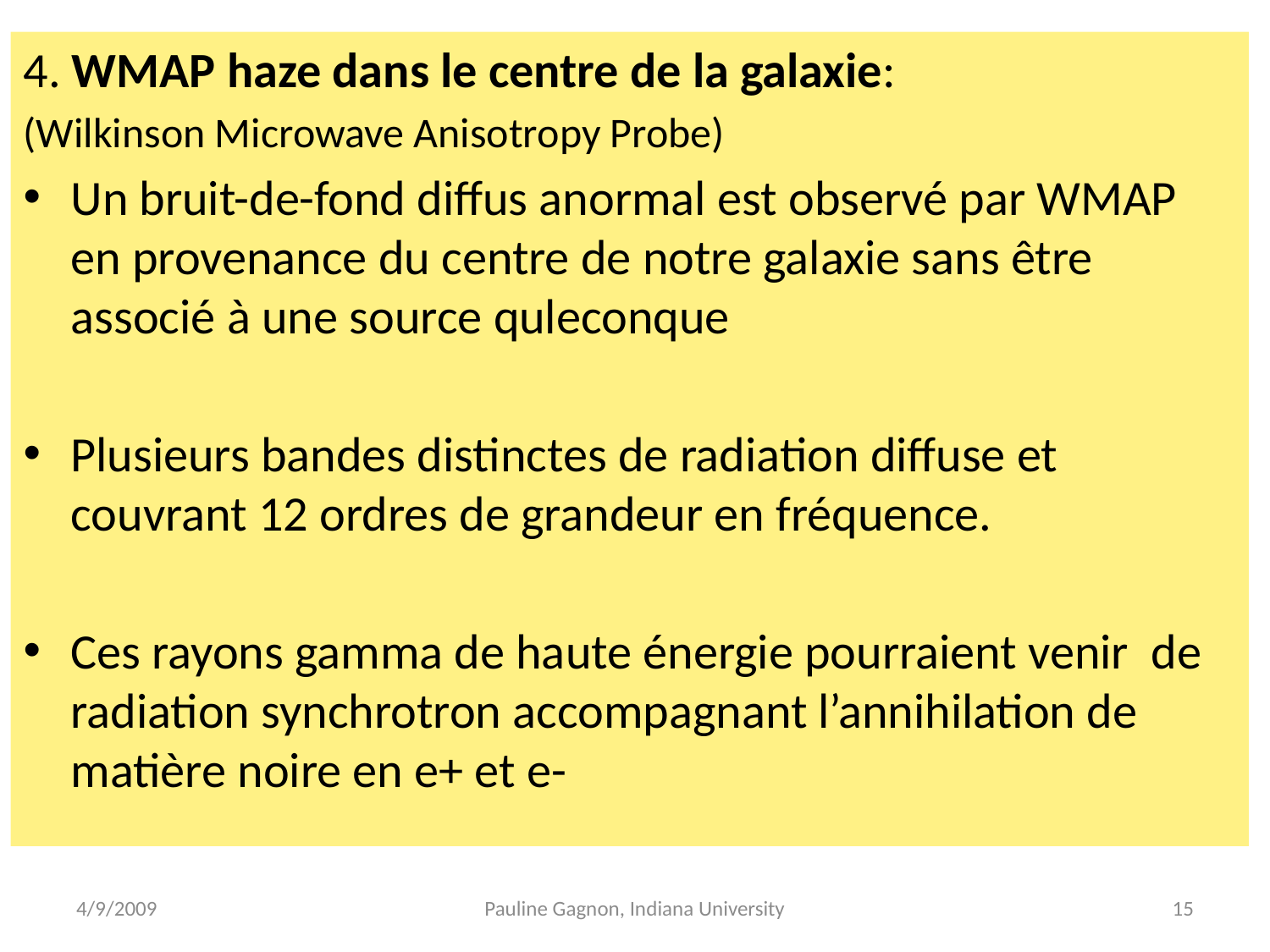

4. WMAP haze dans le centre de la galaxie:
(Wilkinson Microwave Anisotropy Probe)
Un bruit-de-fond diffus anormal est observé par WMAP en provenance du centre de notre galaxie sans être associé à une source quleconque

Plusieurs bandes distinctes de radiation diffuse et couvrant 12 ordres de grandeur en fréquence.

Ces rayons gamma de haute énergie pourraient venir  de radiation synchrotron accompagnant l’annihilation de matière noire en e+ et e-

4/9/2009
Pauline Gagnon, Indiana University
15